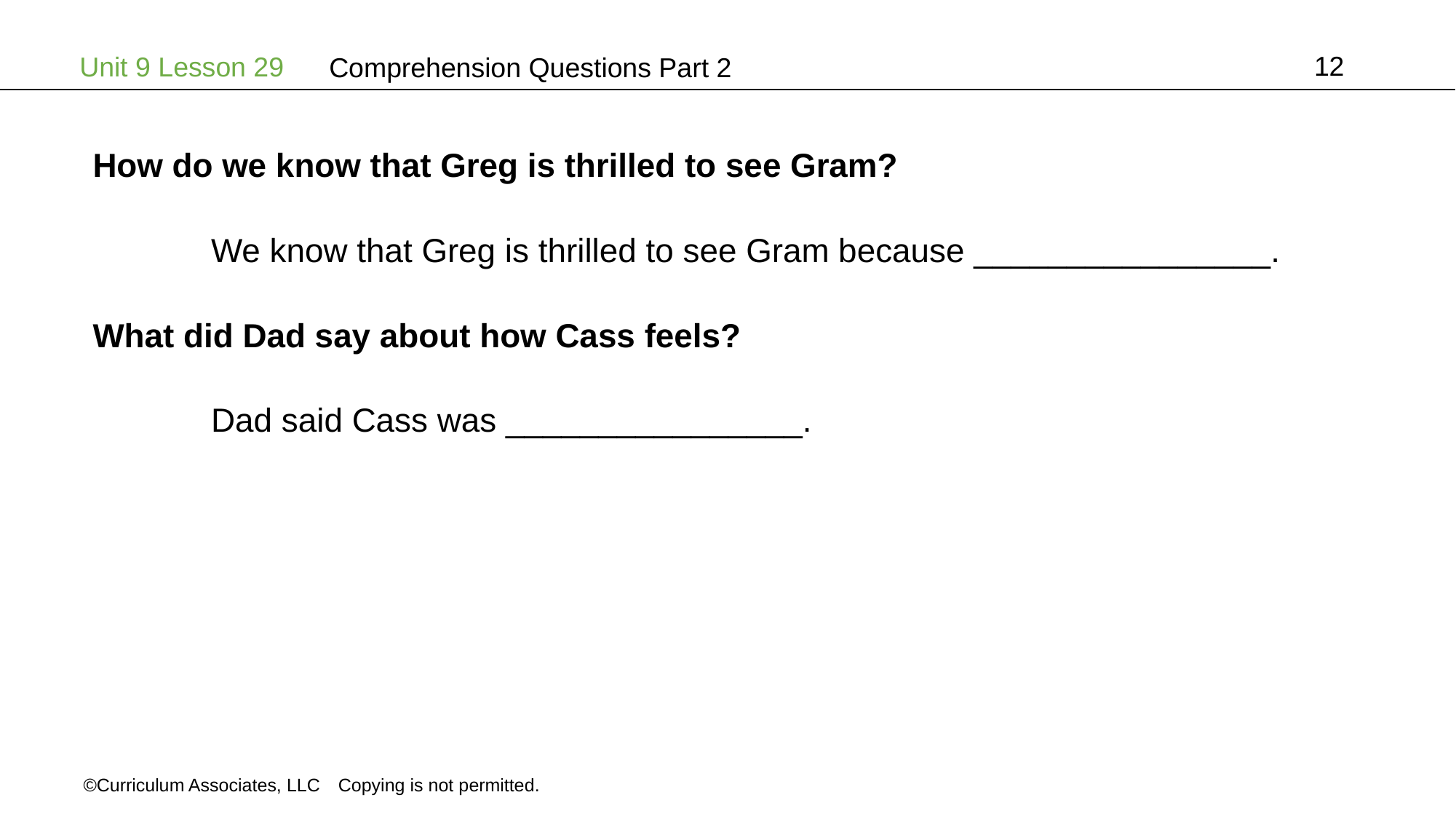

12
# Comprehension Questions Part 2
How do we know that Greg is thrilled to see Gram?
	 We know that Greg is thrilled to see Gram because ________________.
What did Dad say about how Cass feels?
	 Dad said Cass was ________________.